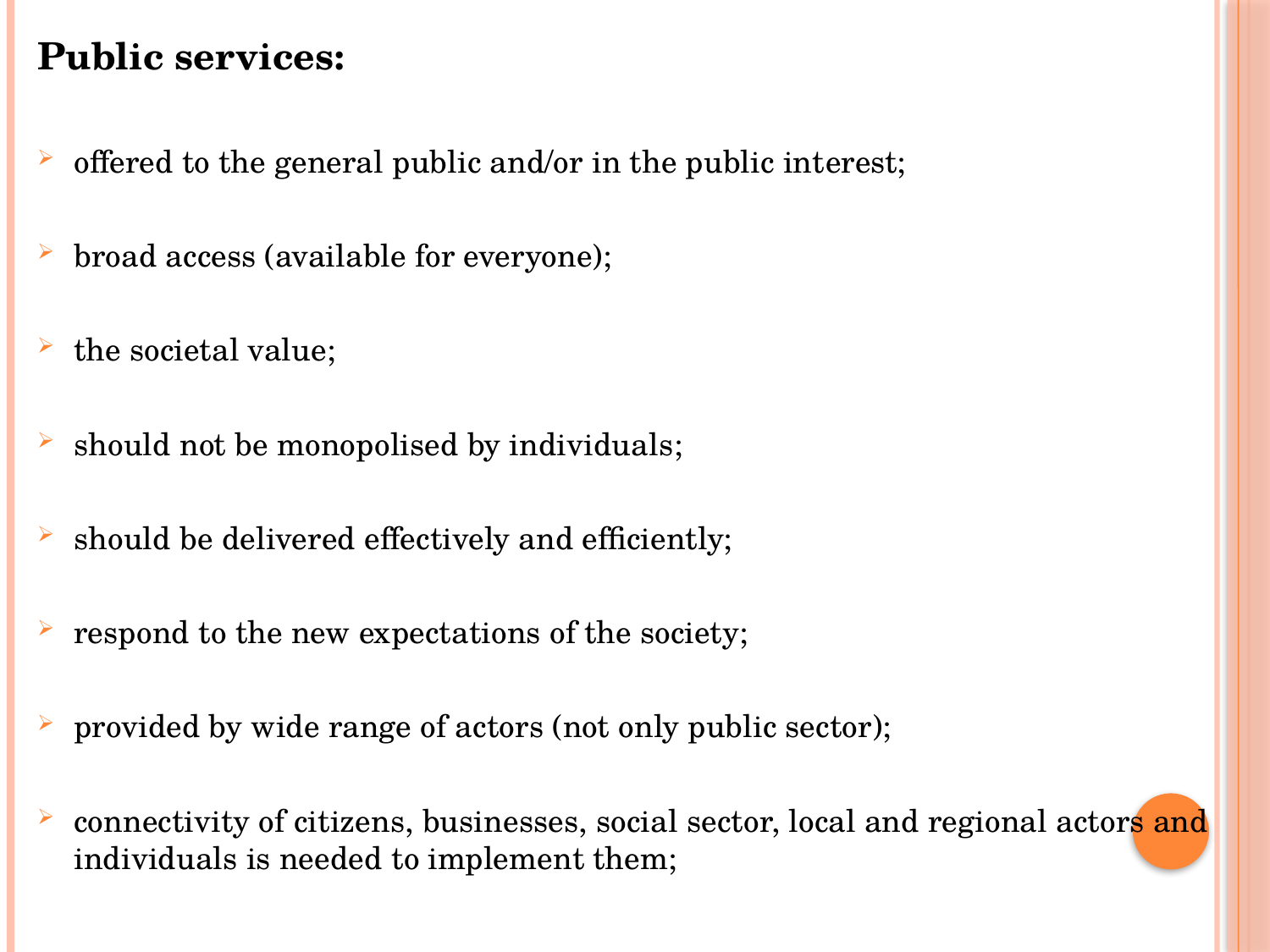

Public services:

offered to the general public and/or in the public interest;

broad access (available for everyone);

the societal value;

should not be monopolised by individuals;

should be delivered effectively and efficiently;

respond to the new expectations of the society;

provided by wide range of actors (not only public sector);

connectivity of citizens, businesses, social sector, local and regional actors and individuals is needed to implement them;